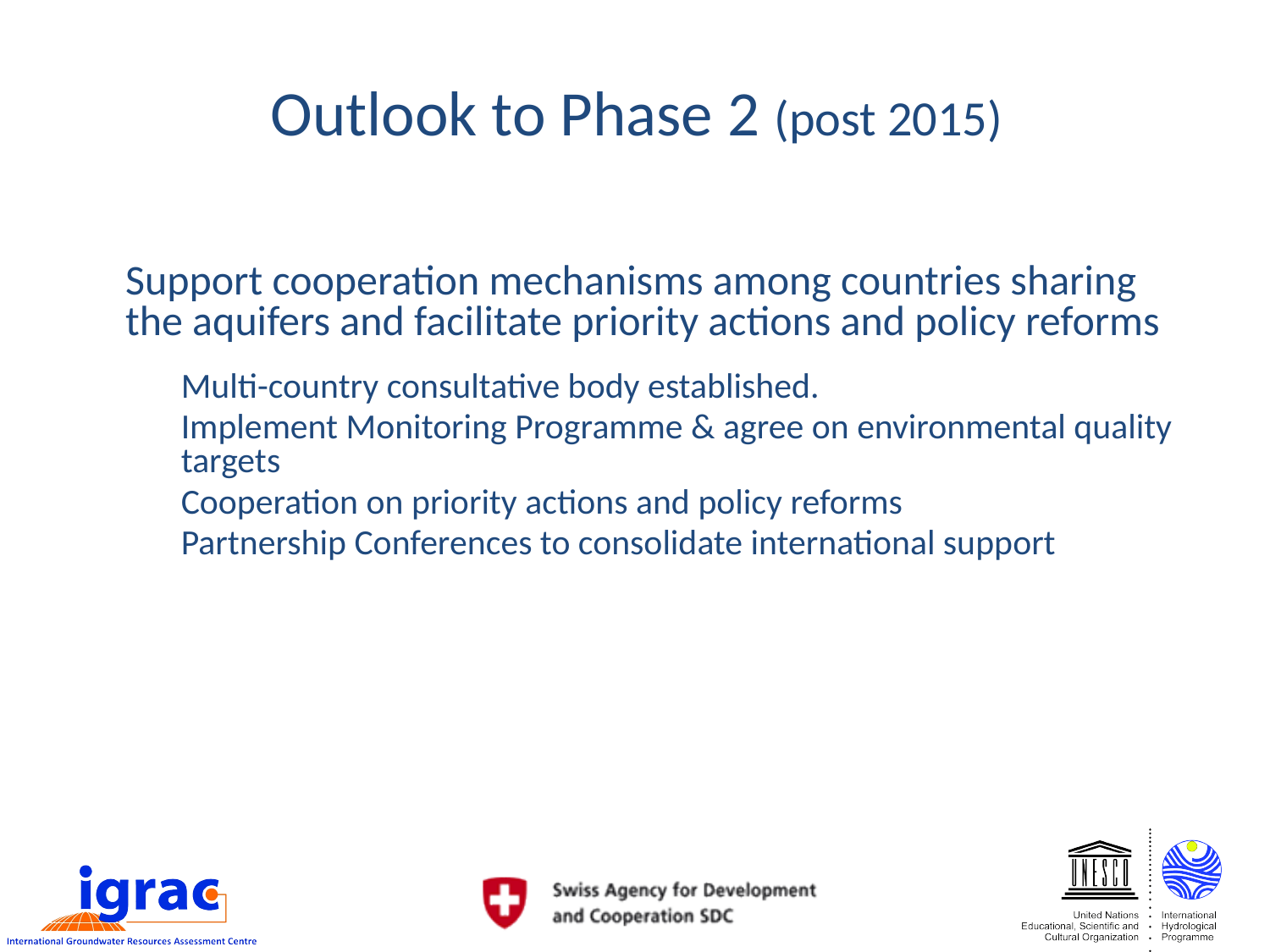

# Outlook to Phase 2 (post 2015)
Support cooperation mechanisms among countries sharing the aquifers and facilitate priority actions and policy reforms

Multi-country consultative body established.
Implement Monitoring Programme & agree on environmental quality targets
Cooperation on priority actions and policy reforms
Partnership Conferences to consolidate international support